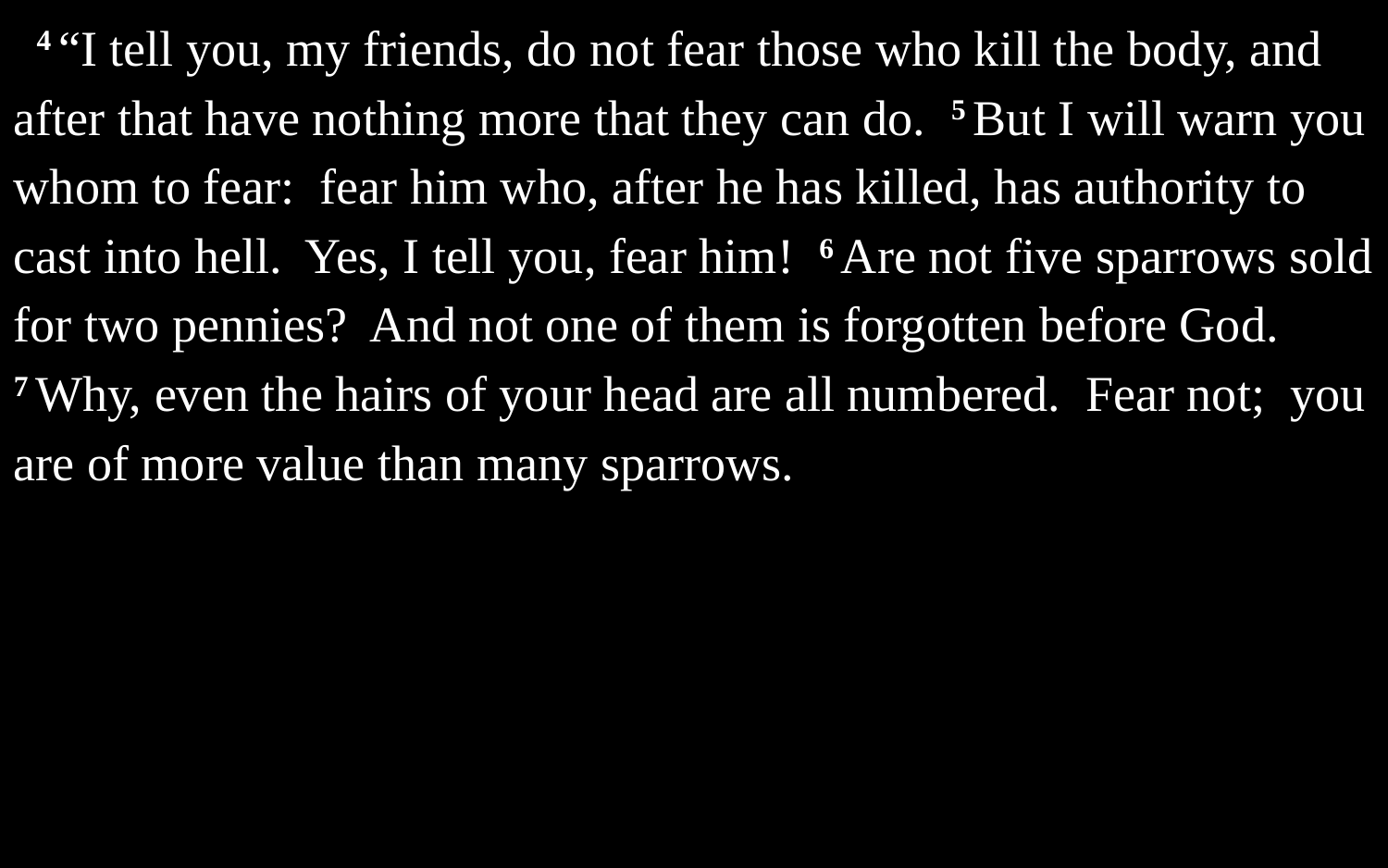

4 “I tell you, my friends, do not fear those who kill the body, and after that have nothing more that they can do.  5 But I will warn you whom to fear:  fear him who, after he has killed, has authority to cast into hell.  Yes, I tell you, fear him!  6 Are not five sparrows sold for two pennies?  And not one of them is forgotten before God.  7 Why, even the hairs of your head are all numbered.  Fear not;  you are of more value than many sparrows.